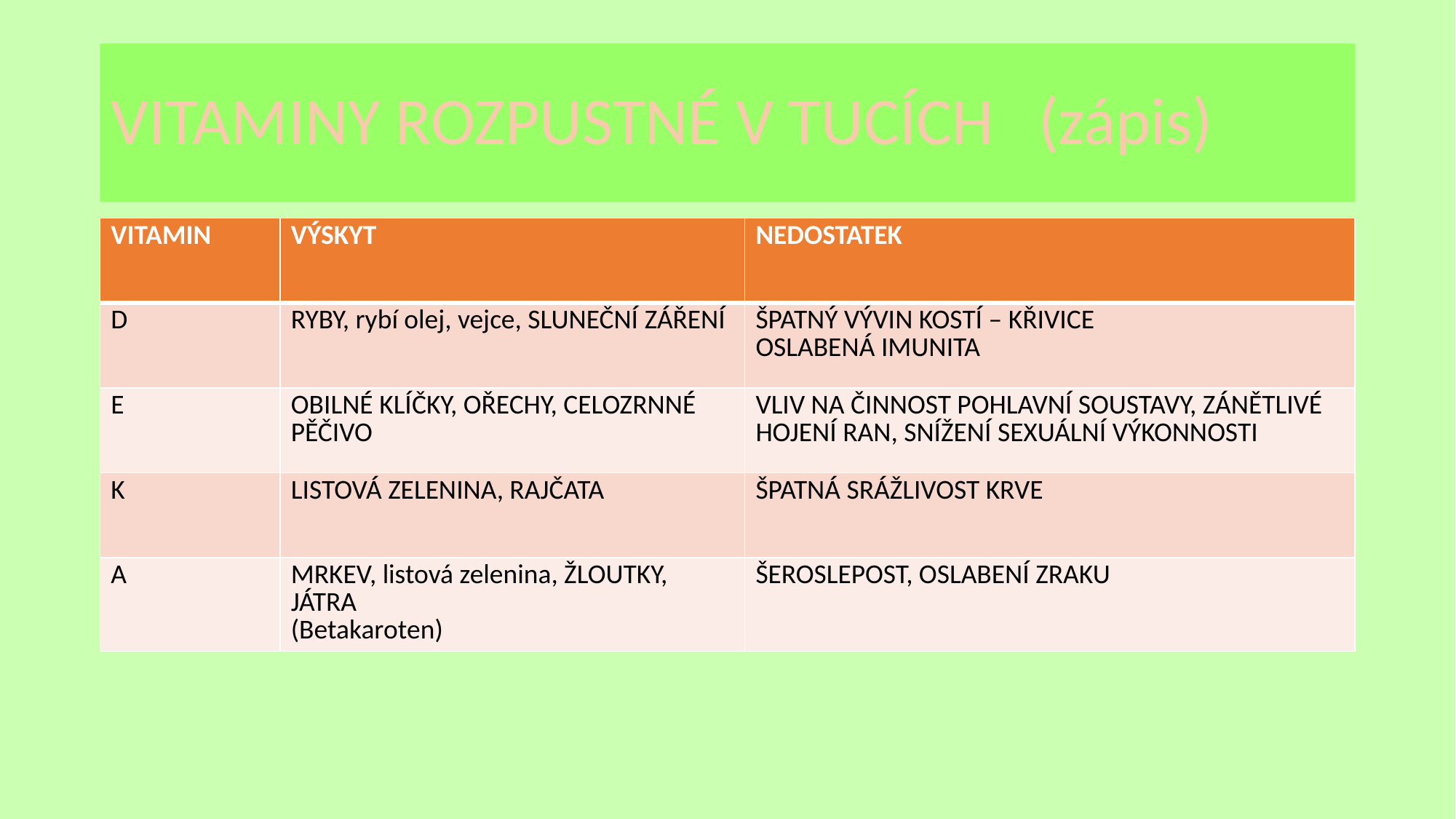

# VITAMINY ROZPUSTNÉ V TUCÍCH   (zápis)
| VITAMIN | VÝSKYT | NEDOSTATEK |
| --- | --- | --- |
| D | RYBY, rybí olej, vejce, SLUNEČNÍ ZÁŘENÍ | ŠPATNÝ VÝVIN KOSTÍ – KŘIVICE OSLABENÁ IMUNITA |
| E | OBILNÉ KLÍČKY, OŘECHY, CELOZRNNÉ PĚČIVO | VLIV NA ČINNOST POHLAVNÍ SOUSTAVY, ZÁNĚTLIVÉ HOJENÍ RAN, SNÍŽENÍ SEXUÁLNÍ VÝKONNOSTI |
| K | LISTOVÁ ZELENINA, RAJČATA | ŠPATNÁ SRÁŽLIVOST KRVE |
| A | MRKEV, listová zelenina, ŽLOUTKY, JÁTRA (Betakaroten) | ŠEROSLEPOST, OSLABENÍ ZRAKU |